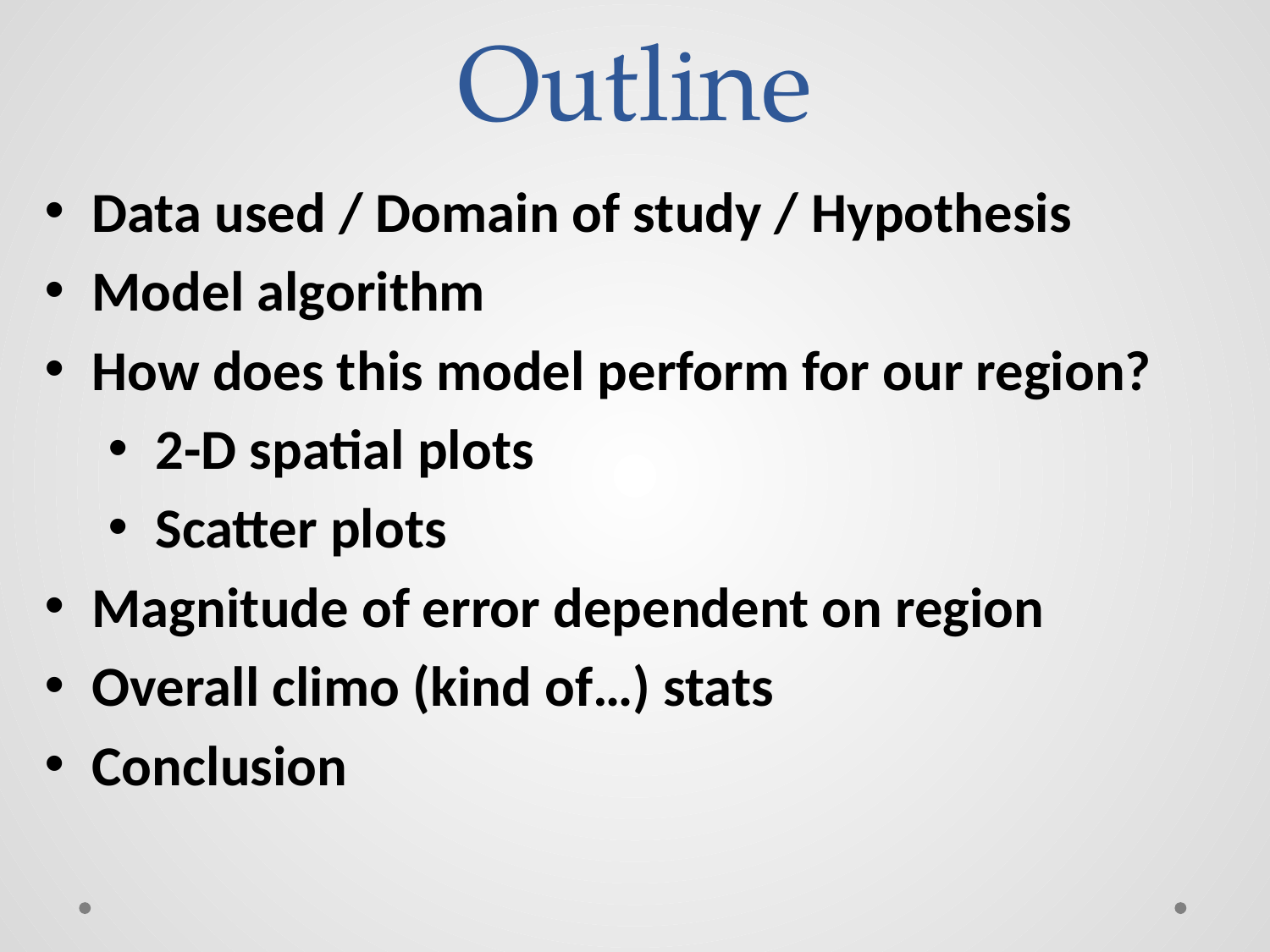

# Outline
Data used / Domain of study / Hypothesis
Model algorithm
How does this model perform for our region?
2-D spatial plots
Scatter plots
Magnitude of error dependent on region
Overall climo (kind of…) stats
Conclusion